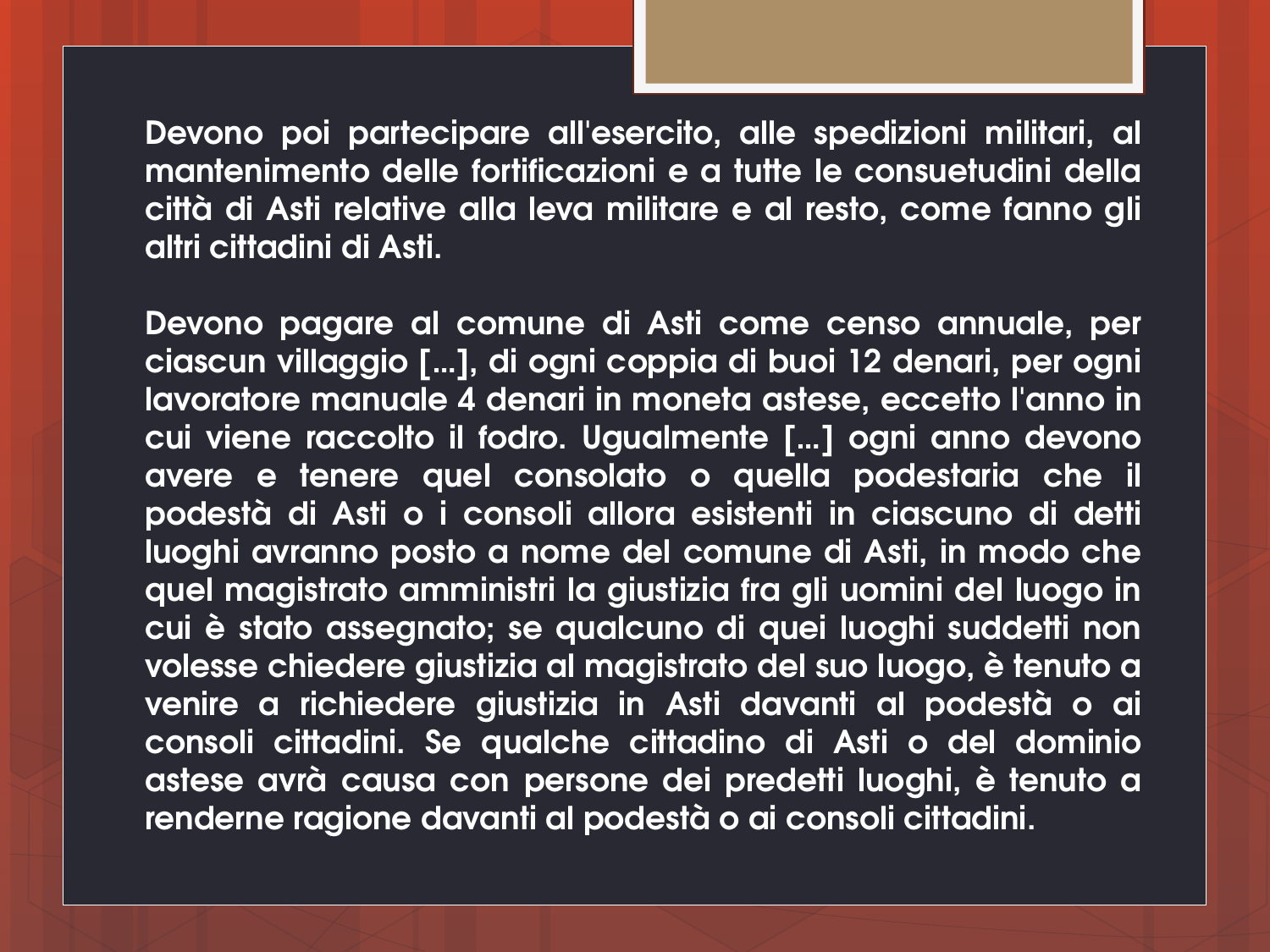

Devono poi partecipare all'esercito, alle spedizioni militari, al mantenimento delle fortificazioni e a tutte le consuetudini della città di Asti relative alla leva militare e al resto, come fanno gli altri cittadini di Asti.

Devono pagare al comune di Asti come censo annuale, per ciascun villaggio […], di ogni coppia di buoi 12 denari, per ogni lavoratore manuale 4 denari in moneta astese, eccetto l'anno in cui viene raccolto il fodro. Ugualmente […] ogni anno devono avere e tenere quel consolato o quella podestaria che il podestà di Asti o i consoli allora esistenti in ciascuno di detti luoghi avranno posto a nome del comune di Asti, in modo che quel magistrato amministri la giustizia fra gli uomini del luogo in cui è stato assegnato; se qualcuno di quei luoghi suddetti non volesse chiedere giustizia al magistrato del suo luogo, è tenuto a venire a richiedere giustizia in Asti davanti al podestà o ai consoli cittadini. Se qualche cittadino di Asti o del dominio astese avrà causa con persone dei predetti luoghi, è tenuto a renderne ragione davanti al podestà o ai consoli cittadini.